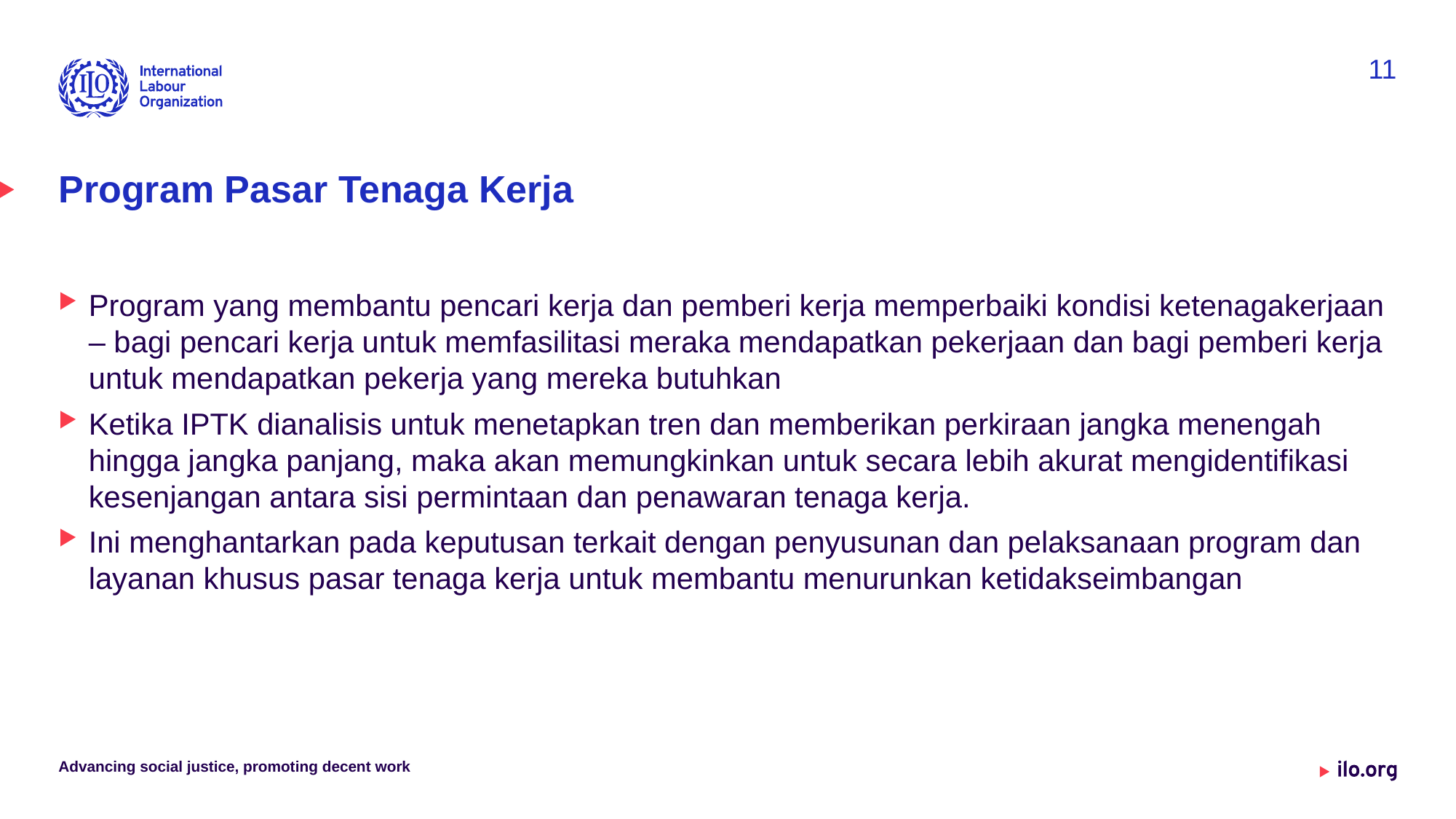

11
# Program Pasar Tenaga Kerja
Program yang membantu pencari kerja dan pemberi kerja memperbaiki kondisi ketenagakerjaan – bagi pencari kerja untuk memfasilitasi meraka mendapatkan pekerjaan dan bagi pemberi kerja untuk mendapatkan pekerja yang mereka butuhkan
Ketika IPTK dianalisis untuk menetapkan tren dan memberikan perkiraan jangka menengah hingga jangka panjang, maka akan memungkinkan untuk secara lebih akurat mengidentifikasi kesenjangan antara sisi permintaan dan penawaran tenaga kerja.
Ini menghantarkan pada keputusan terkait dengan penyusunan dan pelaksanaan program dan layanan khusus pasar tenaga kerja untuk membantu menurunkan ketidakseimbangan

Advancing social justice, promoting decent work
Date: Monday / 01 / October / 2019